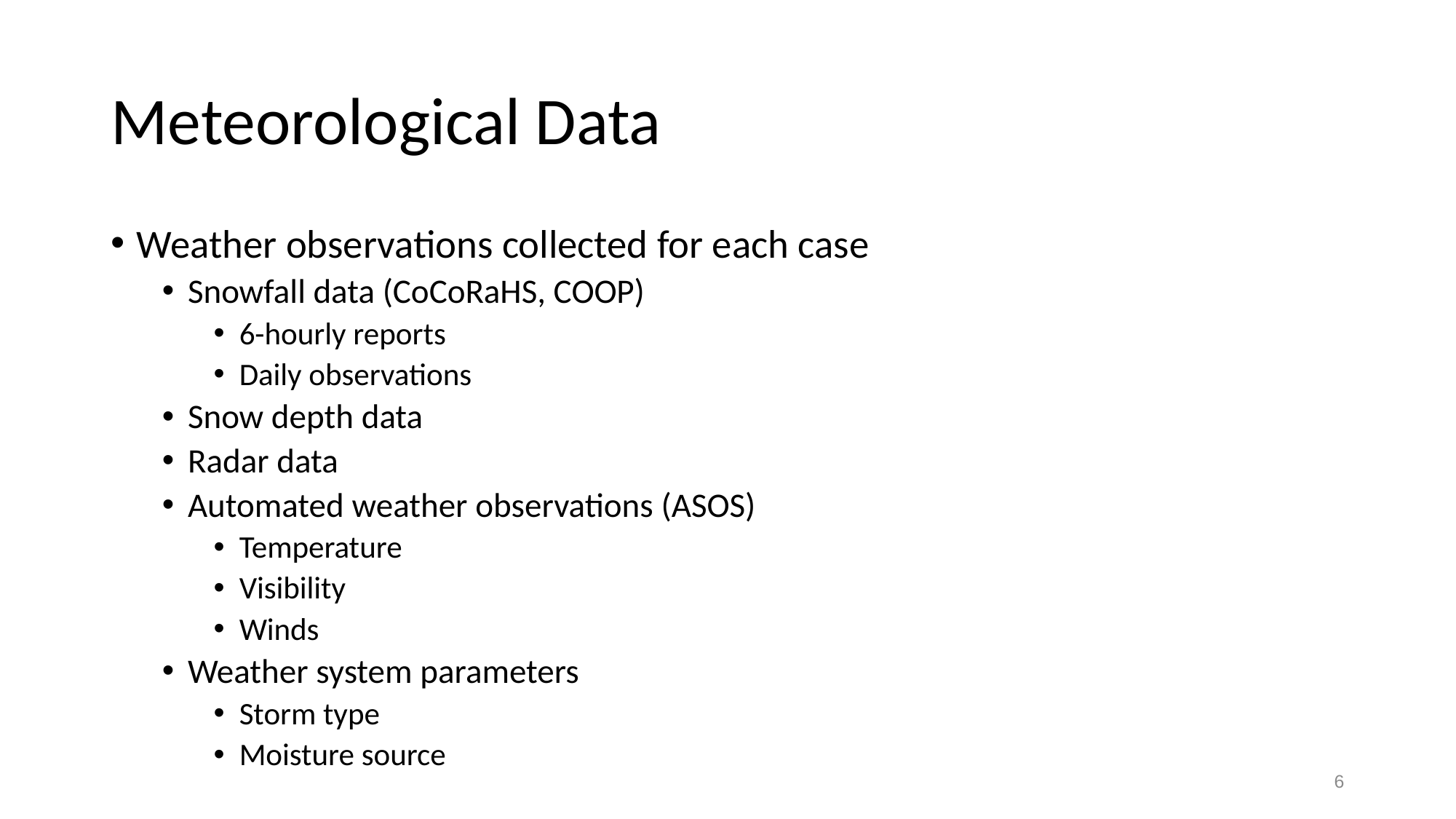

# Meteorological Data
Weather observations collected for each case
Snowfall data (CoCoRaHS, COOP)
6-hourly reports
Daily observations
Snow depth data
Radar data
Automated weather observations (ASOS)
Temperature
Visibility
Winds
Weather system parameters
Storm type
Moisture source

6